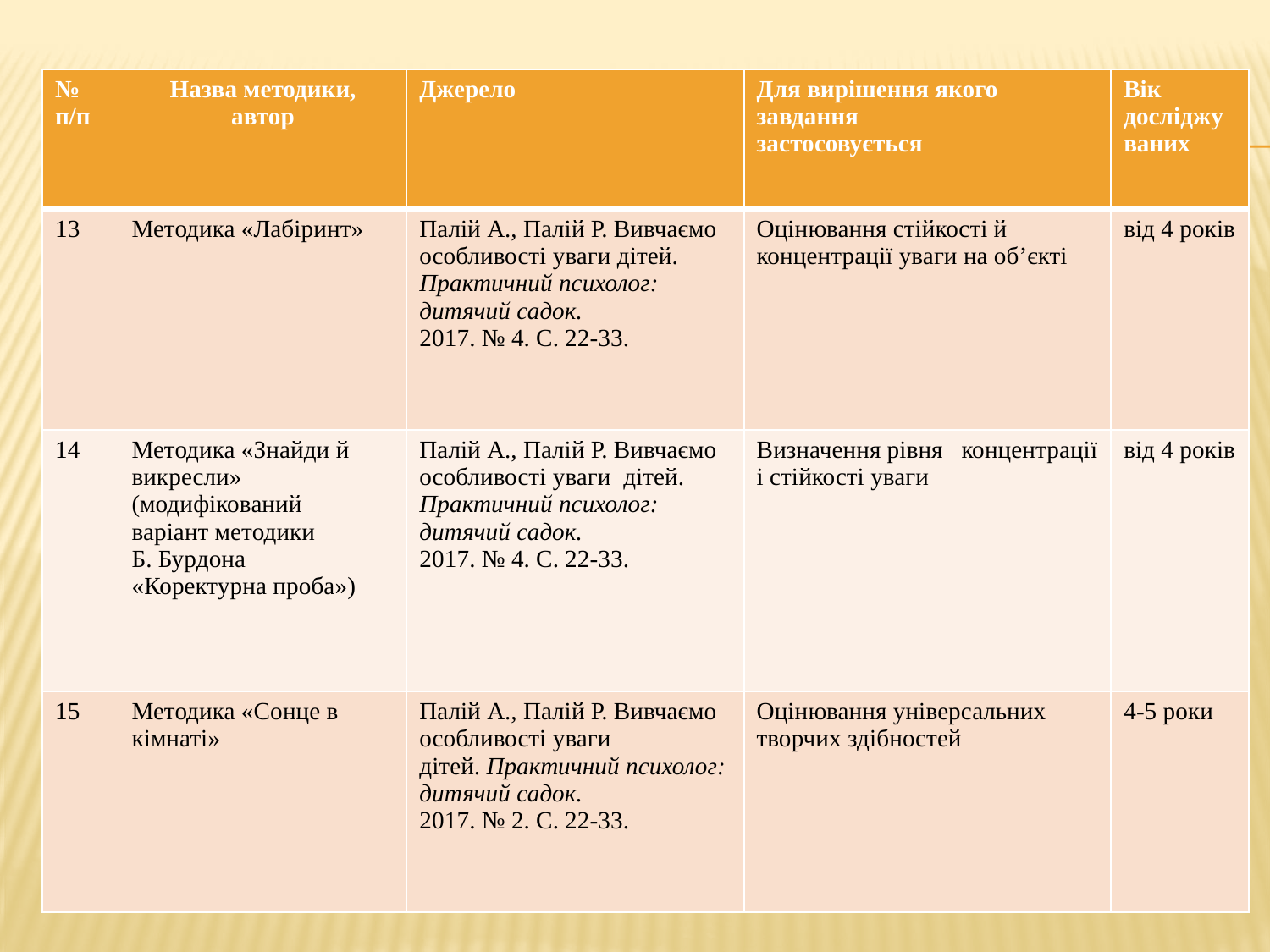

#
| № п/п | Назва методики, автор | Джерело | Для вирішення якого завдання застосовується | Вік досліджуваних |
| --- | --- | --- | --- | --- |
| 13 | Методика «Лабіринт» | Палій А., Палій Р. Вивчаємо особливості уваги дітей. Практичний психолог: дитячий садок. 2017. № 4. С. 22-33. | Оцінювання стійкості й концентрації уваги на об’єкті | від 4 років |
| 14 | Методика «Знайди й викресли» (модифікований варіант методики Б. Бурдона «Коректурна проба») | Палій А., Палій Р. Вивчаємо особливості уваги дітей. Практичний психолог: дитячий садок. 2017. № 4. С. 22-33. | Визначення рівня концентрації і стійкості уваги | від 4 років |
| 15 | Методика «Сонце в кімнаті» | Палій А., Палій Р. Вивчаємо особливості уваги дітей. Практичний психолог: дитячий садок. 2017. № 2. С. 22-33. | Оцінювання універсальних творчих здібностей | 4-5 роки |